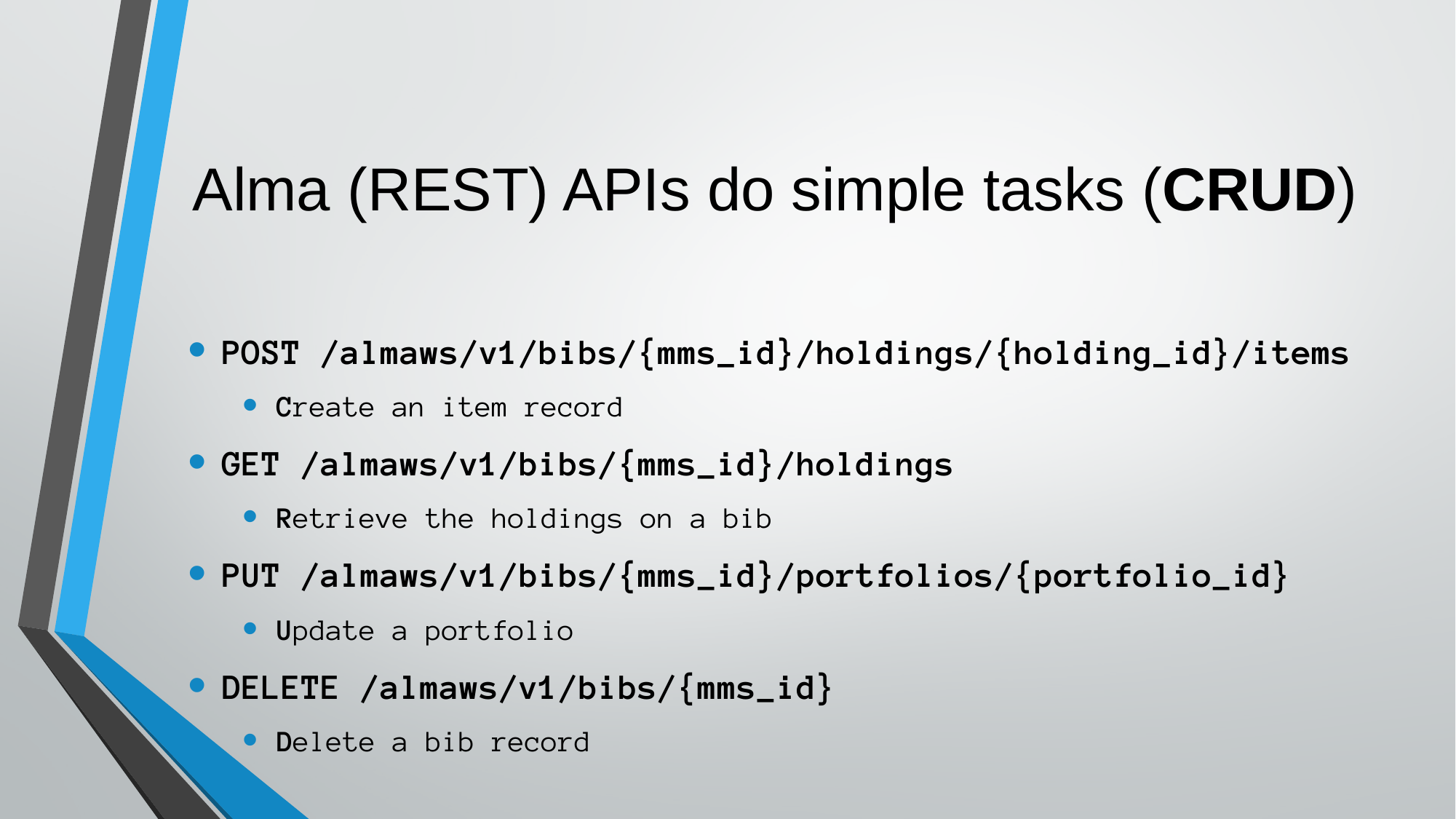

# Alma (REST) APIs do simple tasks (CRUD)
POST /almaws/v1/bibs/{mms_id}/holdings/{holding_id}/items
Create an item record
GET /almaws/v1/bibs/{mms_id}/holdings
Retrieve the holdings on a bib
PUT /almaws/v1/bibs/{mms_id}/portfolios/{portfolio_id}
Update a portfolio
DELETE /almaws/v1/bibs/{mms_id}
Delete a bib record